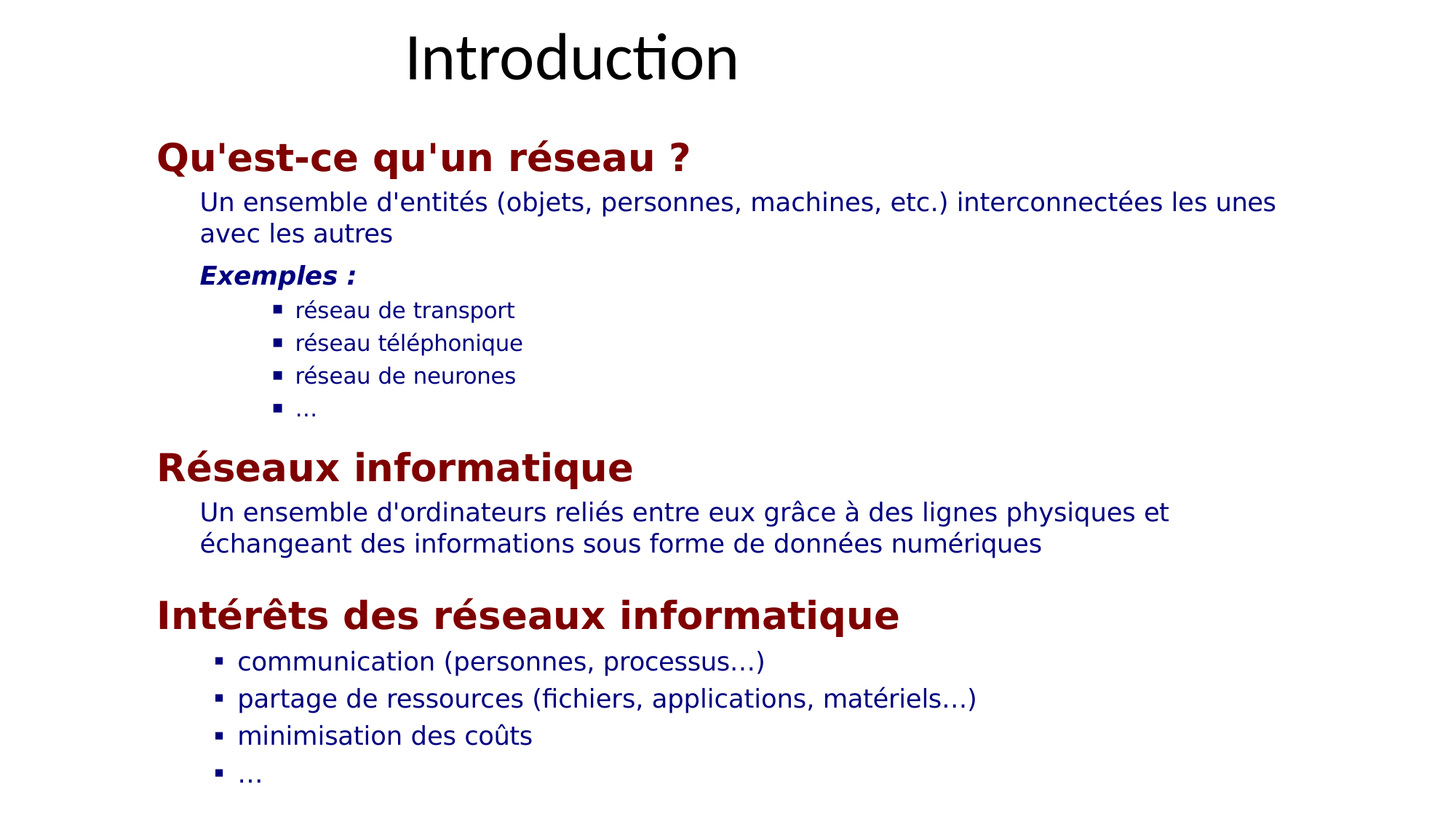

# Introduction
Qu'est-ce qu'un réseau ?
Un ensemble d'entités (objets, personnes, machines, etc.) interconnectées les unes avec les autres
Exemples :
■
■
■
■
réseau de transport réseau téléphonique réseau de neurones
…
Réseaux informatique
Un ensemble d'ordinateurs reliés entre eux grâce à des lignes physiques et échangeant des informations sous forme de données numériques

Intérêts des réseaux informatique
communication (personnes, processus…)
partage de ressources (fichiers, applications, matériels…) minimisation des coûts
…
■
■
■